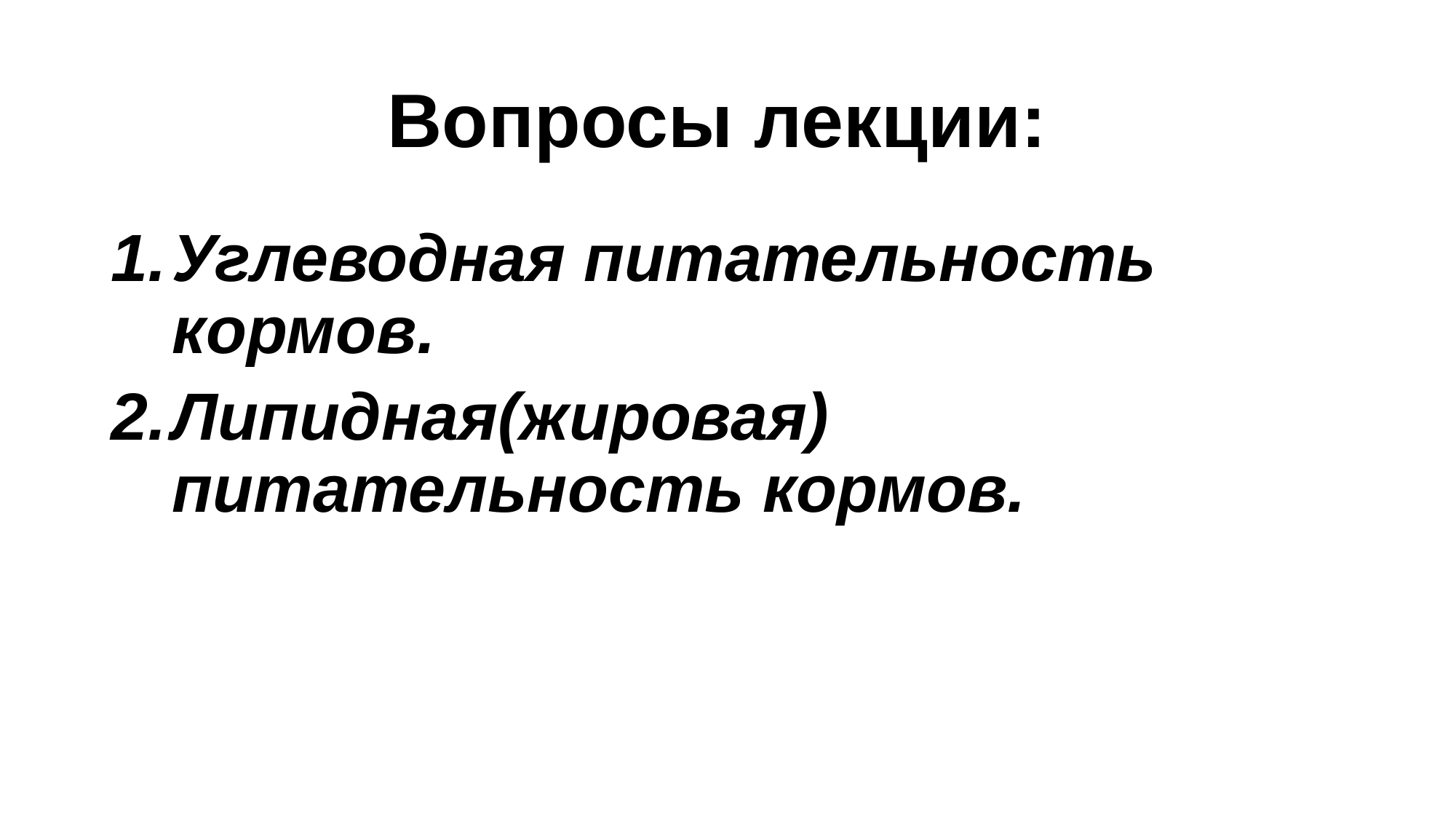

# Вопросы лекции:
Углеводная питательность кормов.
Липидная(жировая) питательность кормов.